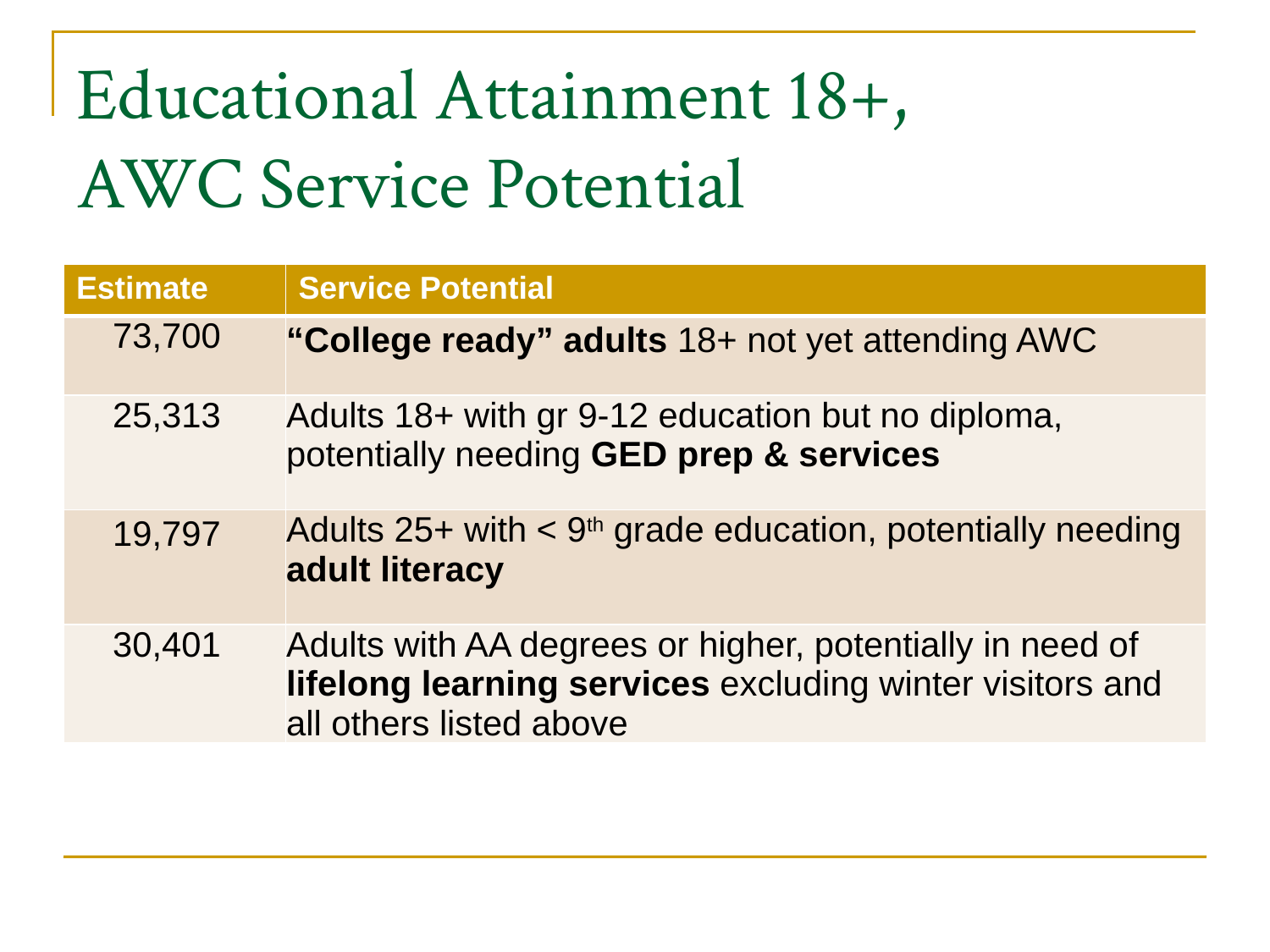

# Educational Attainment 18+, AWC Service Potential
| Estimate | Service Potential |
| --- | --- |
| 73,700 | “College ready” adults 18+ not yet attending AWC |
| 25,313 | Adults 18+ with gr 9-12 education but no diploma, potentially needing GED prep & services |
| 19,797 | Adults 25+ with < 9th grade education, potentially needing adult literacy |
| 30,401 | Adults with AA degrees or higher, potentially in need of lifelong learning services excluding winter visitors and all others listed above |
| County | La Paz | Yuma | Total |
| --- | --- | --- | --- |
| \*18-24 <HS Grad | 345 | 4,844 | 5,189 |
| \*\*18-24 HS Grad | 530 | 7,634 | 8,164 |
| \*\*18-24 Some Coll-AA | 436 | 10,699 | 11,135 |
| 18-24 BA+ | - | 657 | 657 |
| \*25+ <9th Grade | 1,500 | 18,297 | 19,797 |
| \*25+ 9-12, No Diploma | 2,230 | 17,894 | 20,124 |
| \*\*25+ HS Grad | 5,675 | 31,385 | 37,060 |
| \*\*25+ Some Coll, No AA | 3,498 | 30,695 | 34,193 |
| 25+ AA | 1,063 | 9,122 | 10,185 |
| 25+ BA | 996 | 11,746 | 12,742 |
| 25+ MA+ | 546 | 6,271 | 6,817 |
| Total | 16,819 | 149,244 | 166,063 |